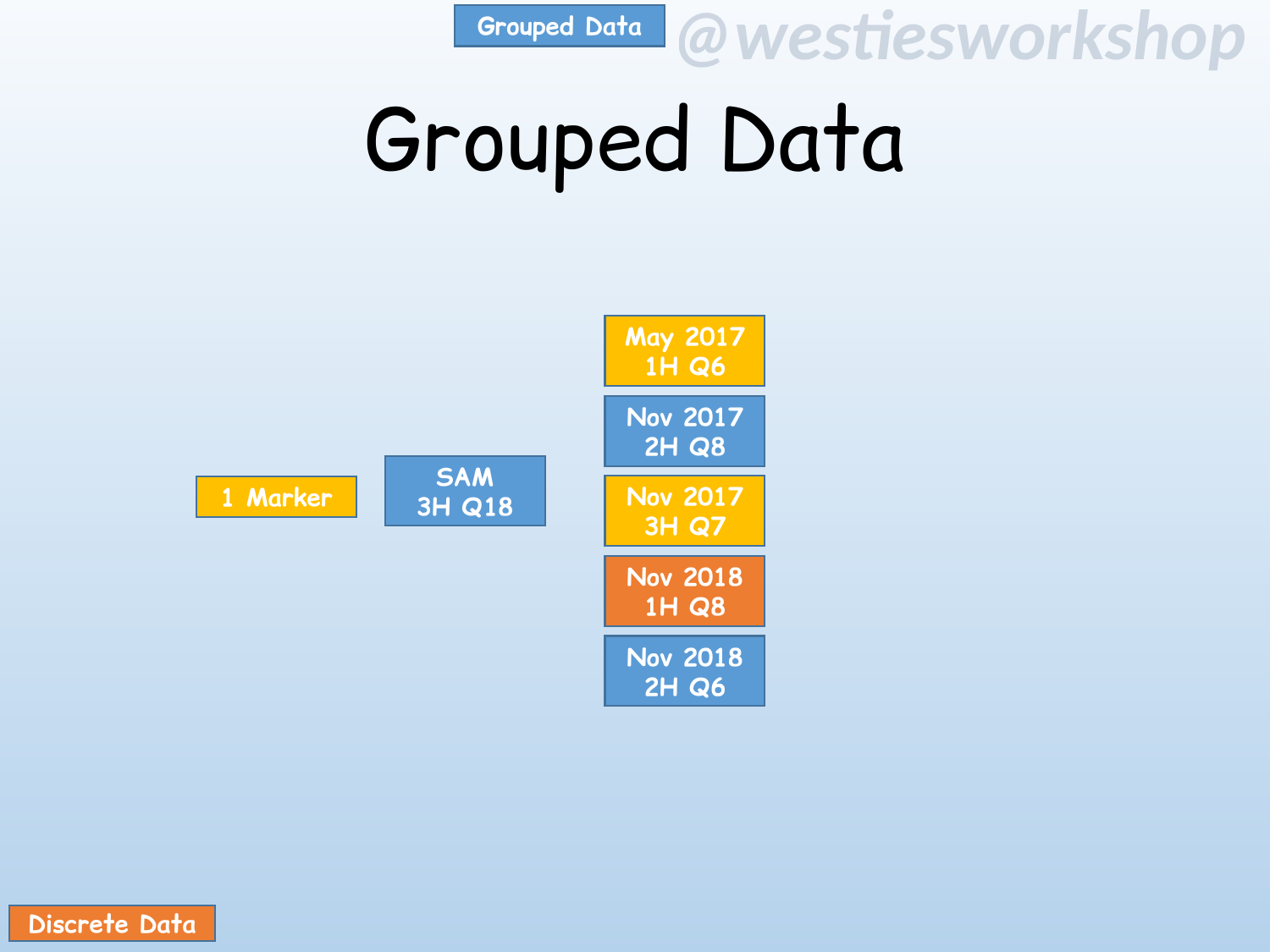

Grouped Data
# Grouped Data
May 2017
1H Q6
Nov 2017
2H Q8
SAM
3H Q18
Nov 2017
3H Q7
1 Marker
Nov 2018
1H Q8
Nov 2018
2H Q6
Discrete Data